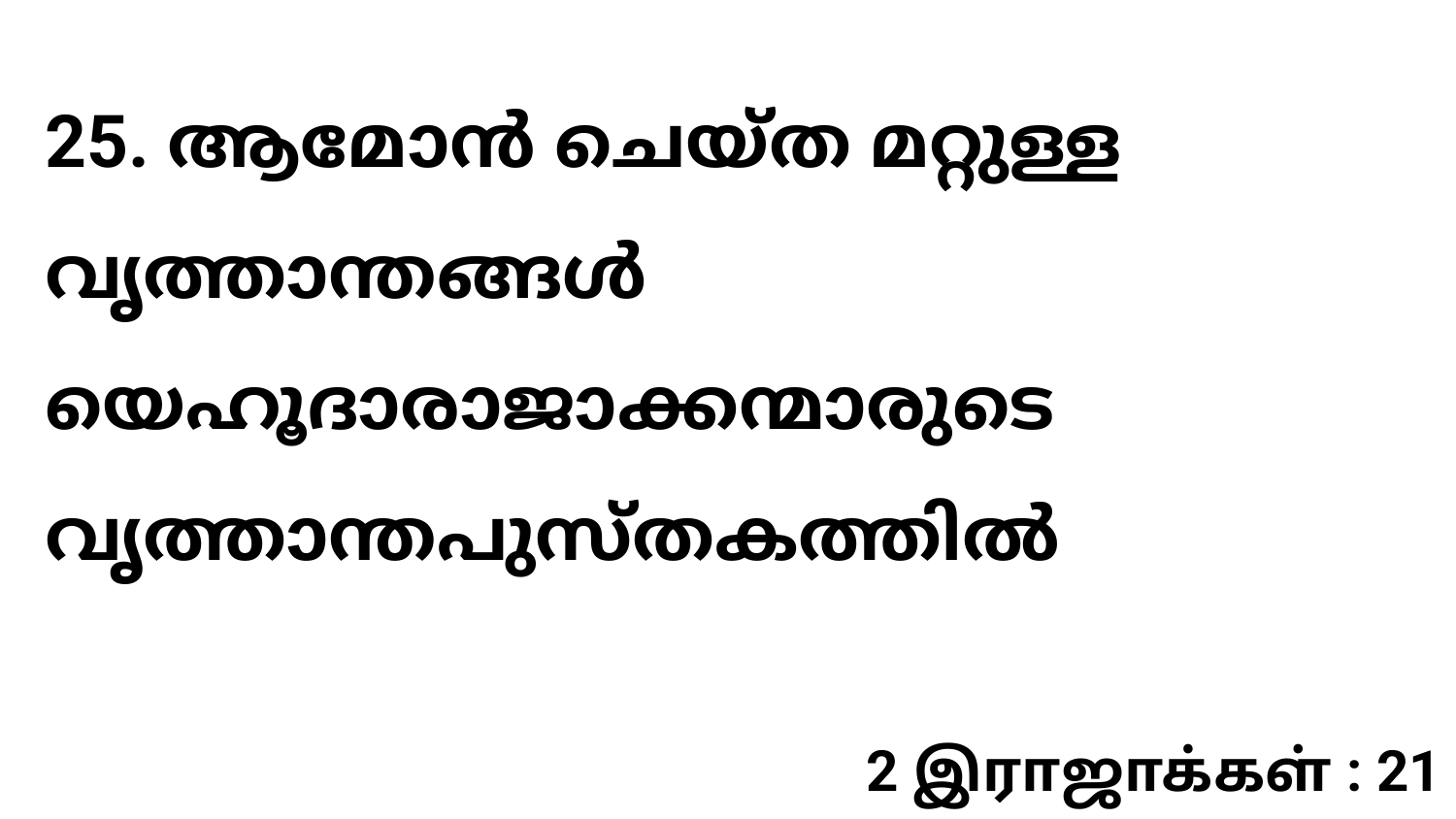

25. ആമോൻ ചെയ്ത മറ്റുള്ള വൃത്താന്തങ്ങൾ യെഹൂദാരാജാക്കന്മാരുടെ വൃത്താന്തപുസ്തകത്തിൽ
2 இராஜாக்கள் : 21